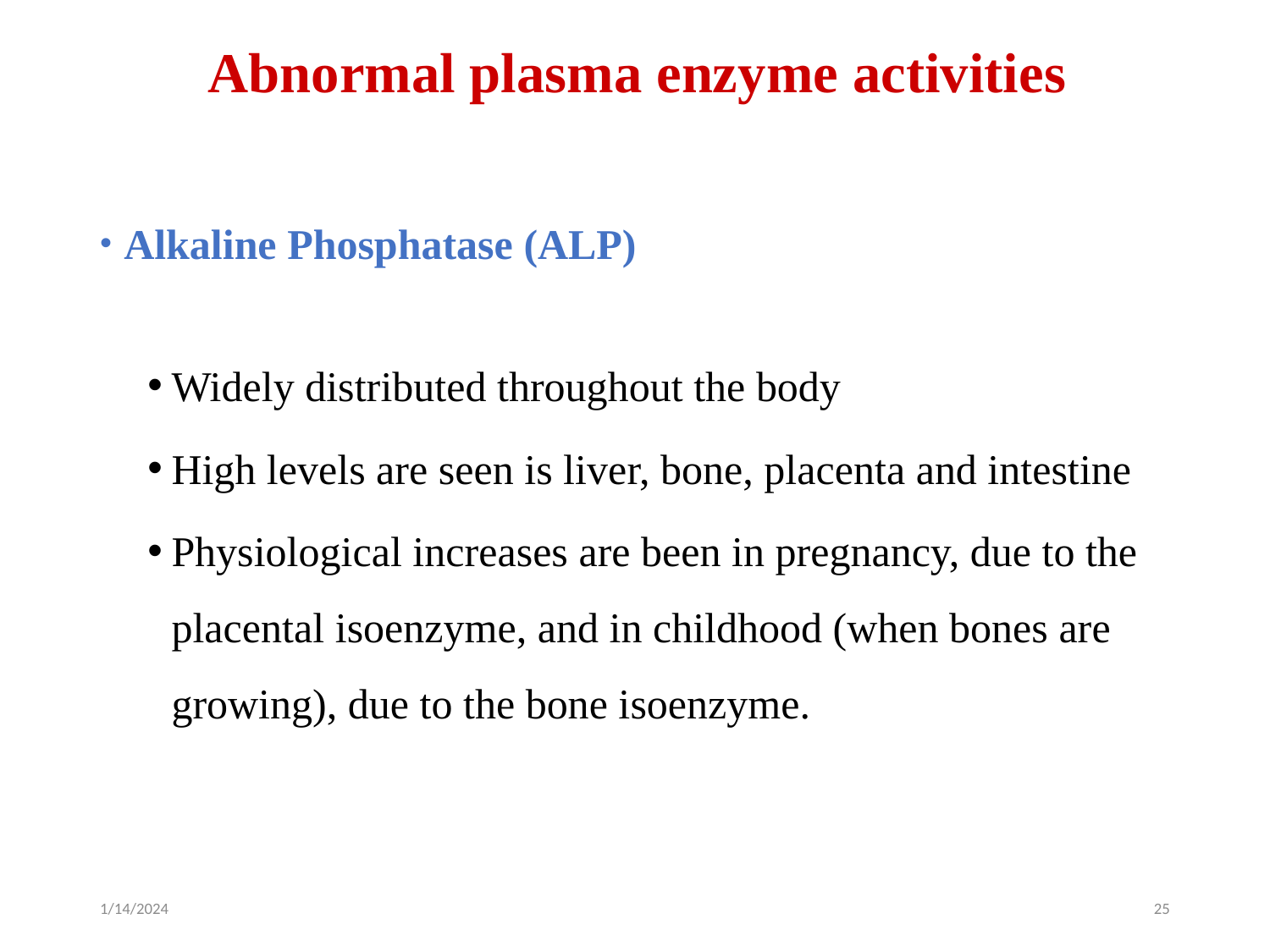

# Abnormal plasma enzyme activities
Alkaline Phosphatase (ALP)

Widely distributed throughout the body
High levels are seen is liver, bone, placenta and intestine
Physiological increases are been in pregnancy, due to the placental isoenzyme, and in childhood (when bones are growing), due to the bone isoenzyme.

1/14/2024
25